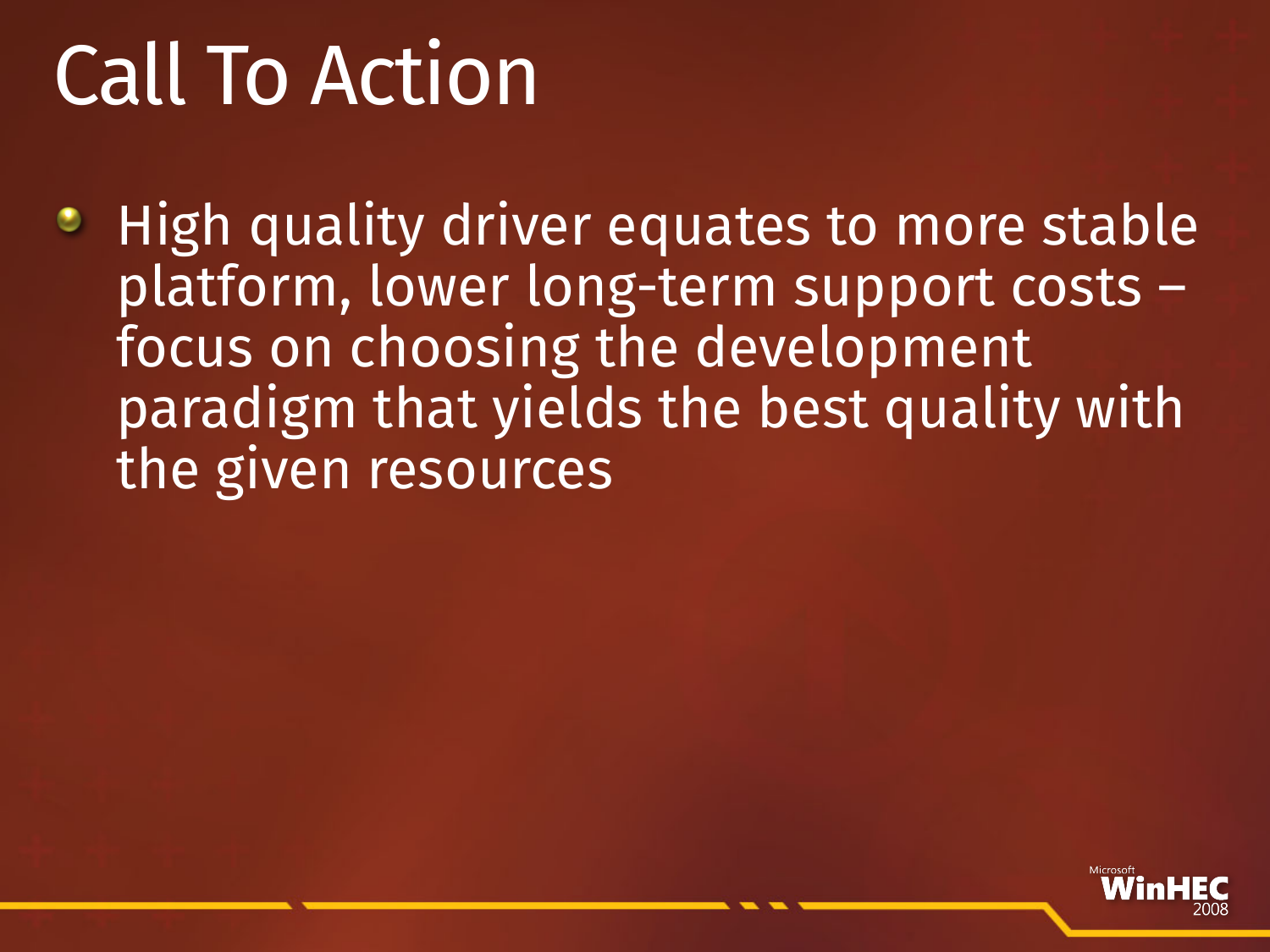

# Call To Action
High quality driver equates to more stable platform, lower long-term support costs – focus on choosing the development paradigm that yields the best quality with the given resources